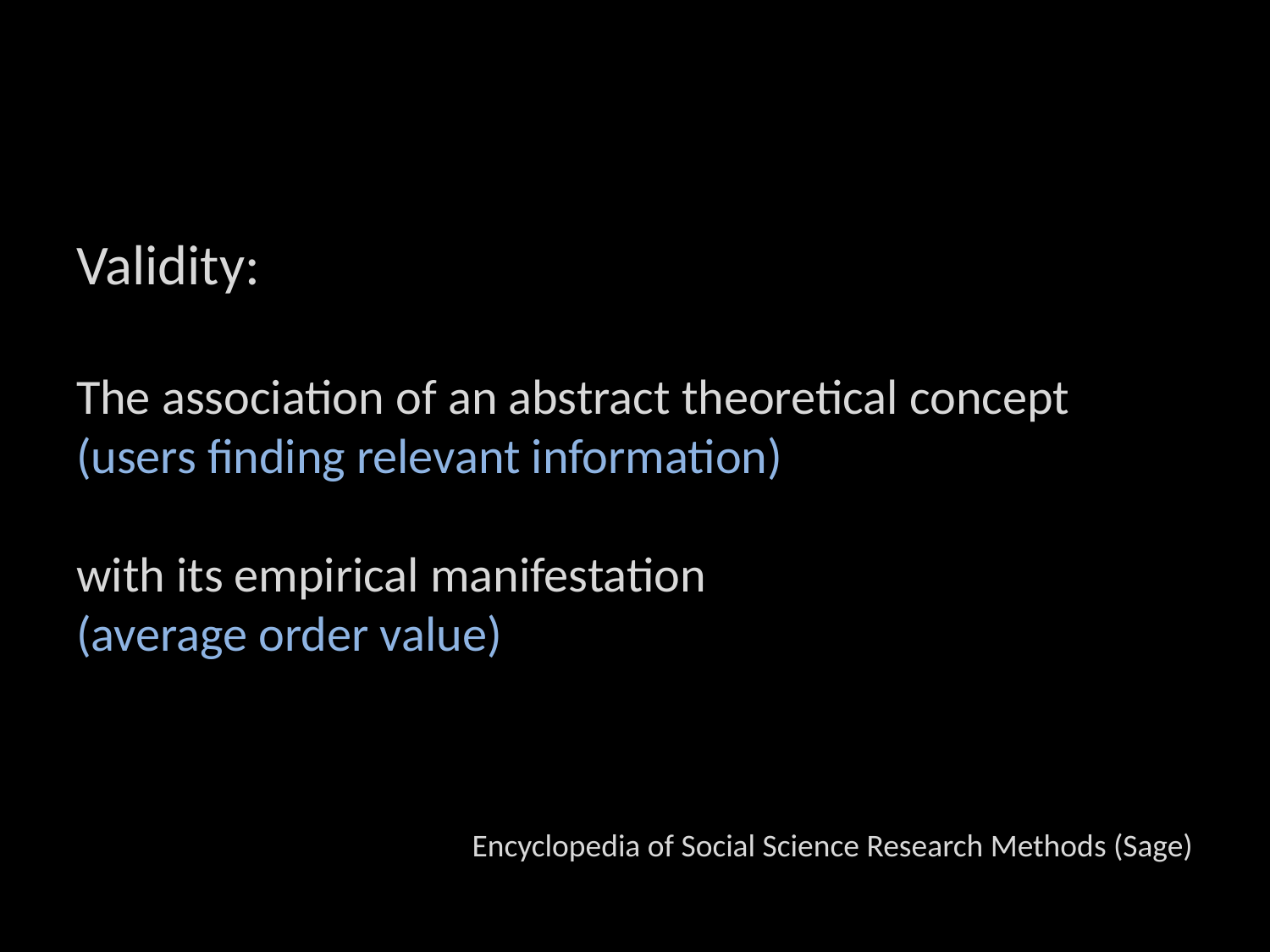

#
Validity:
The association of an abstract theoretical concept (users finding relevant information)
with its empirical manifestation
(average order value)

Encyclopedia of Social Science Research Methods (Sage)